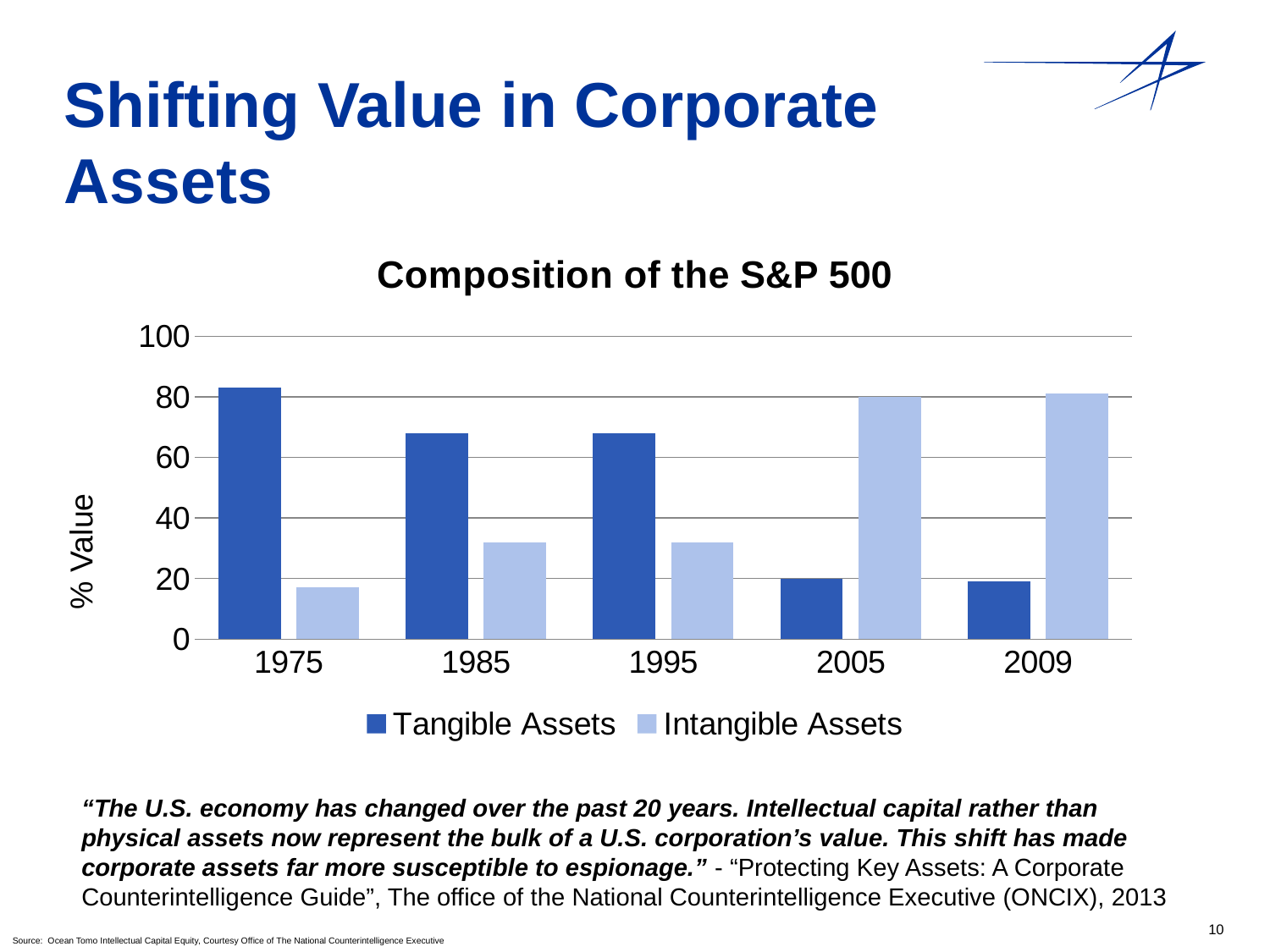

# Shifting Value in Corporate Assets

### Chart: Composition of the S&P 500

| Category | Tangible Assets | Intangible Assets |
|---|---|---|
| 1975 | 83.0 | 17.0 |
| 1985 | 68.0 | 32.0 |
| 1995 | 68.0 | 32.0 |
| 2005 | 20.0 | 80.0 |
| 2009 | 19.0 | 81.0 |
% Value
“The U.S. economy has changed over the past 20 years. Intellectual capital rather than physical assets now represent the bulk of a U.S. corporation’s value. This shift has made corporate assets far more susceptible to espionage.” - “Protecting Key Assets: A Corporate Counterintelligence Guide”, The office of the National Counterintelligence Executive (ONCIX), 2013
Source:  Ocean Tomo Intellectual Capital Equity, Courtesy Office of The National Counterintelligence Executive